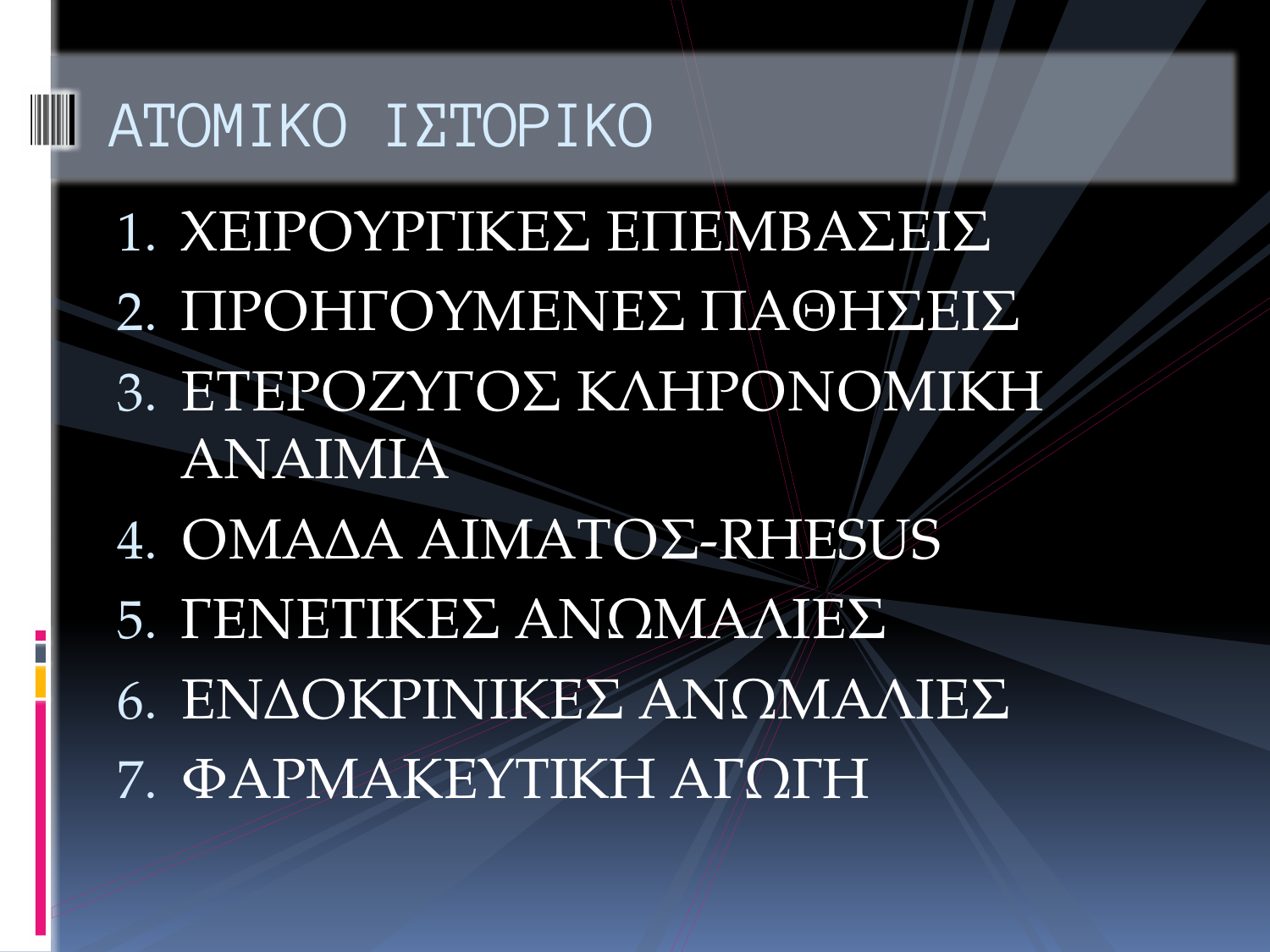

# ΑΤΟΜΙΚΟ ΙΣΤΟΡΙΚΟ
ΧΕΙΡΟΥΡΓΙΚΕΣ ΕΠΕΜΒΑΣΕΙΣ
ΠΡΟΗΓΟΥΜΕΝΕΣ ΠΑΘΗΣΕΙΣ
ΕΤΕΡΟΖΥΓΟΣ ΚΛΗΡΟΝΟΜΙΚΗ ΑΝΑΙΜΙΑ
ΟΜΑΔΑ ΑΙΜΑΤΟΣ-RHESUS
ΓΕΝΕΤΙΚΕΣ ΑΝΩΜΑΛΙΕΣ
ΕΝΔΟΚΡΙΝΙΚΕΣ ΑΝΩΜΑΛΙΕΣ
ΦΑΡΜΑΚΕΥΤΙΚΗ ΑΓΩΓΗ